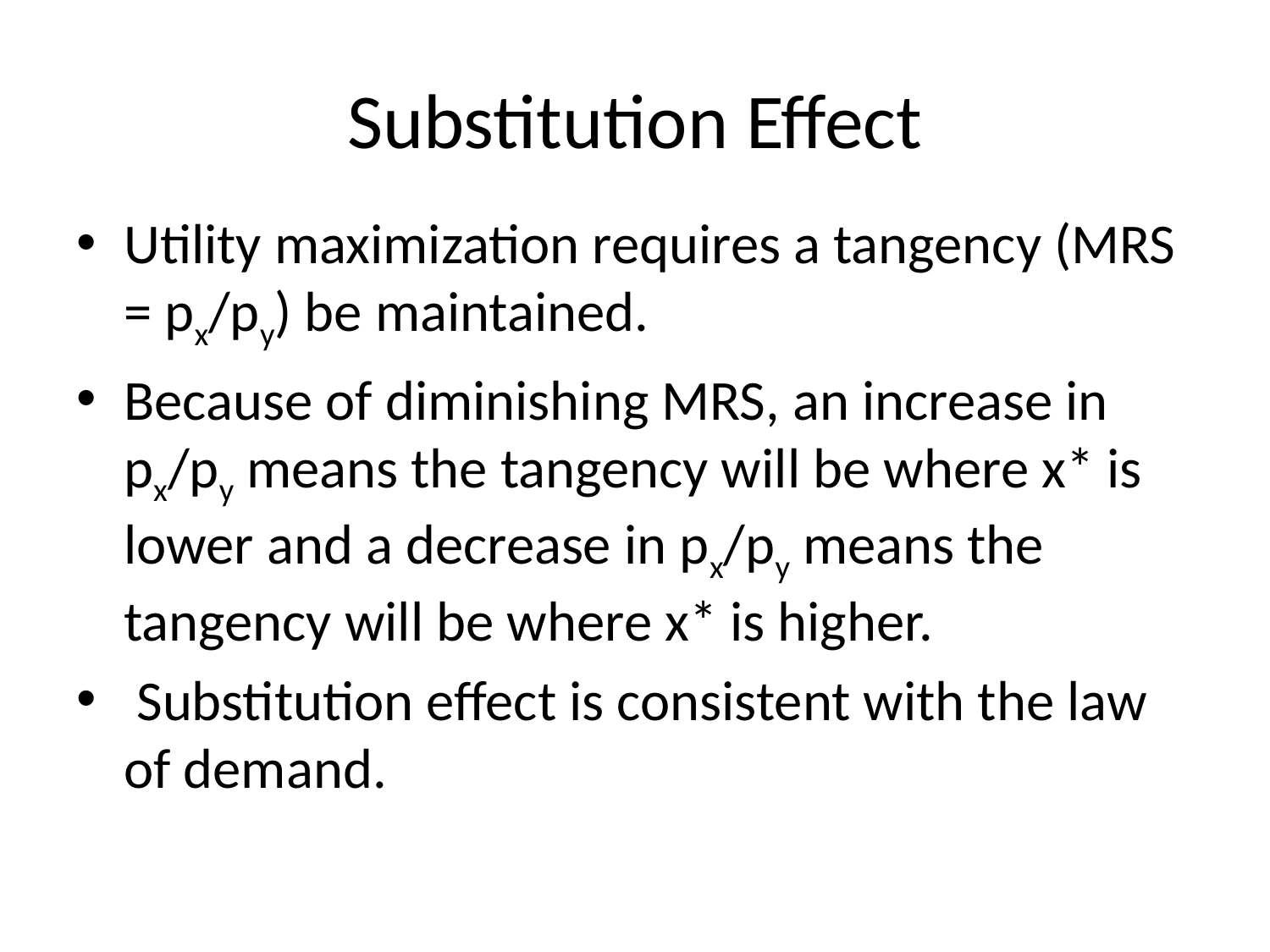

# Substitution Effect
Utility maximization requires a tangency (MRS = px/py) be maintained.
Because of diminishing MRS, an increase in px/py means the tangency will be where x* is lower and a decrease in px/py means the tangency will be where x* is higher.
 Substitution effect is consistent with the law of demand.